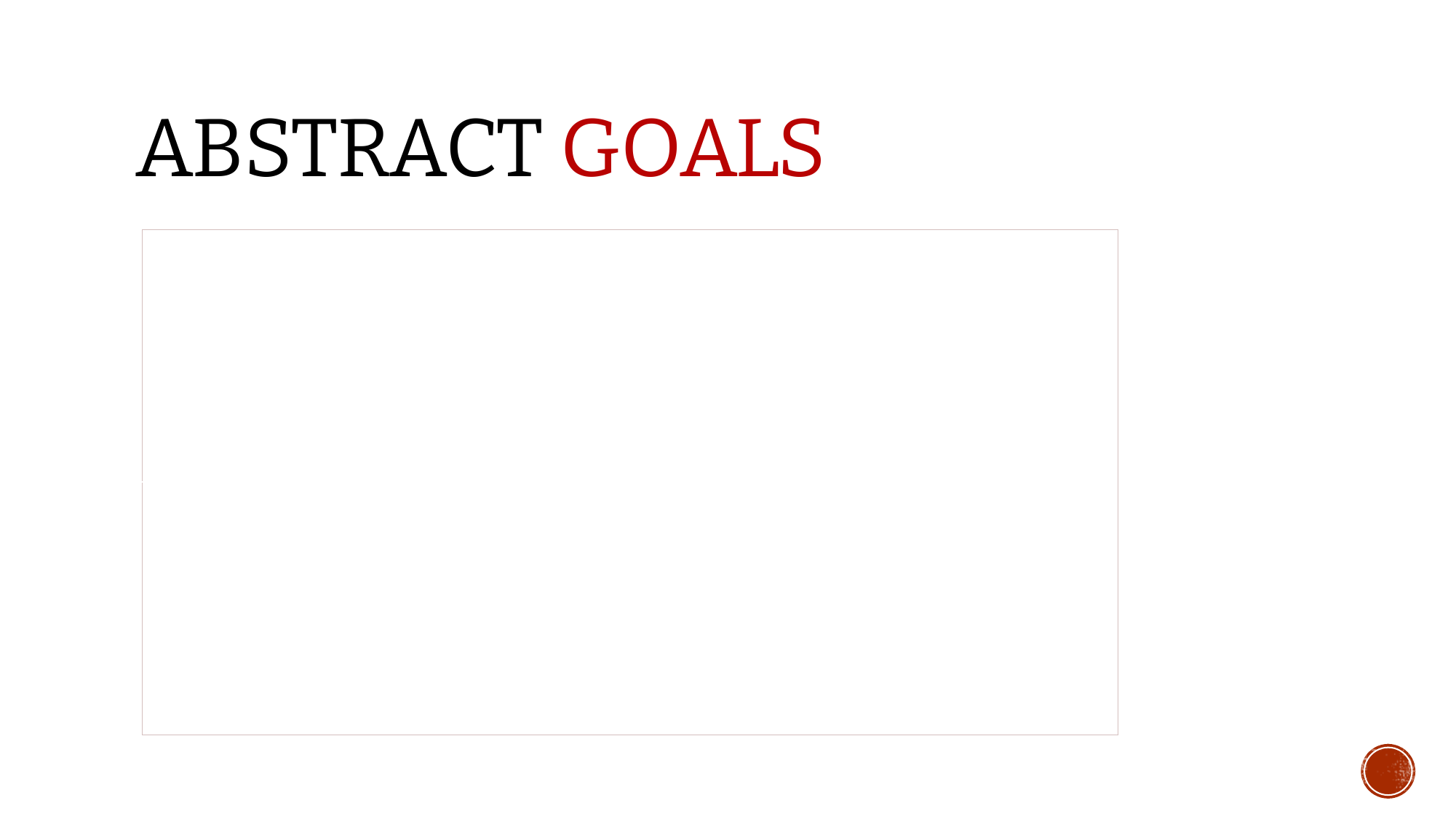

# Abstract goals
| Open Mindedness | Creativity |
| --- | --- |
| Critical Thought | Information Literacy |